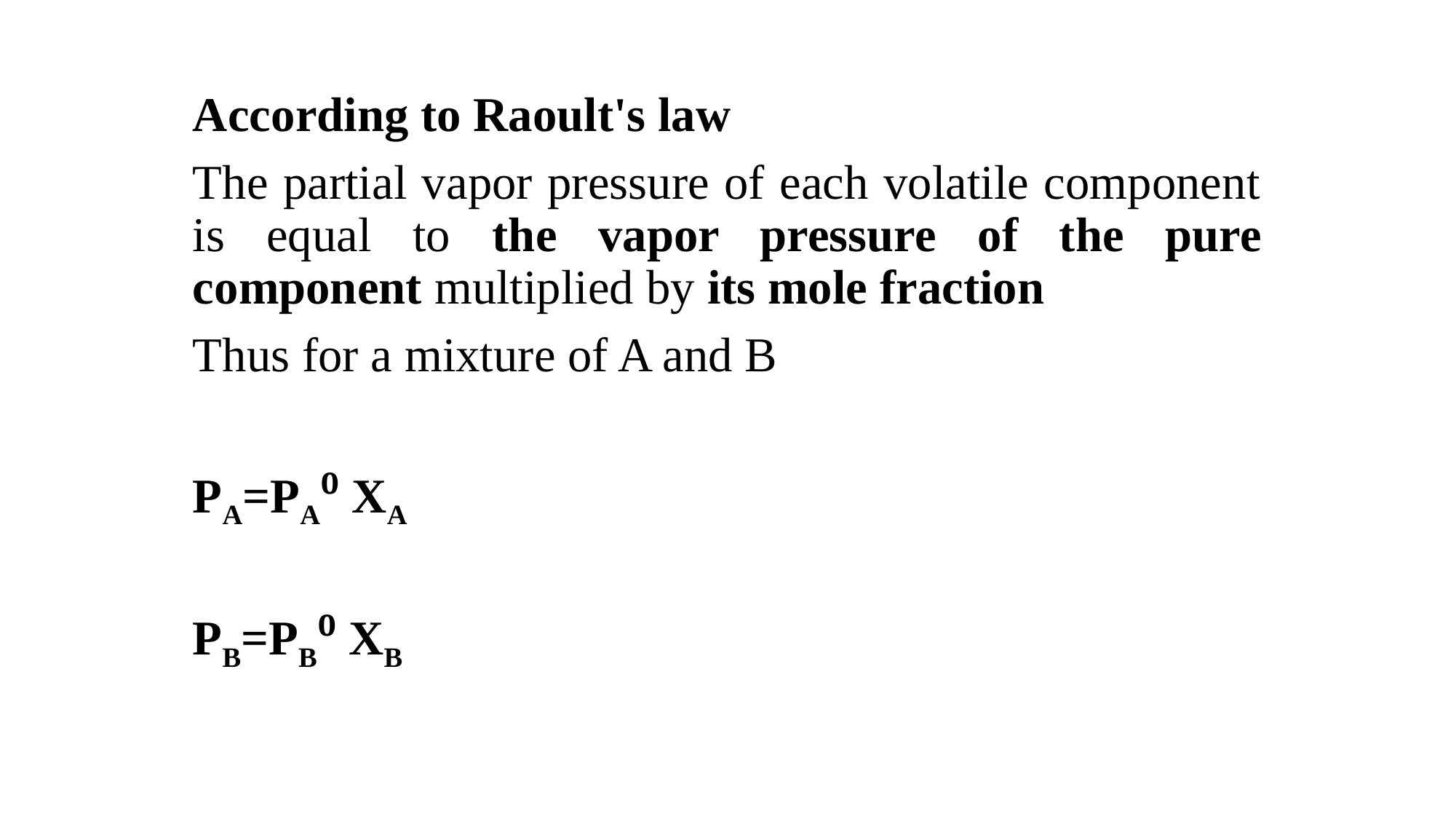

According to Raoult's law
The partial vapor pressure of each volatile component is equal to the vapor pressure of the pure component multiplied by its mole fraction
Thus for a mixture of A and B

PA=PA⁰ XA

PB=PB⁰ XB